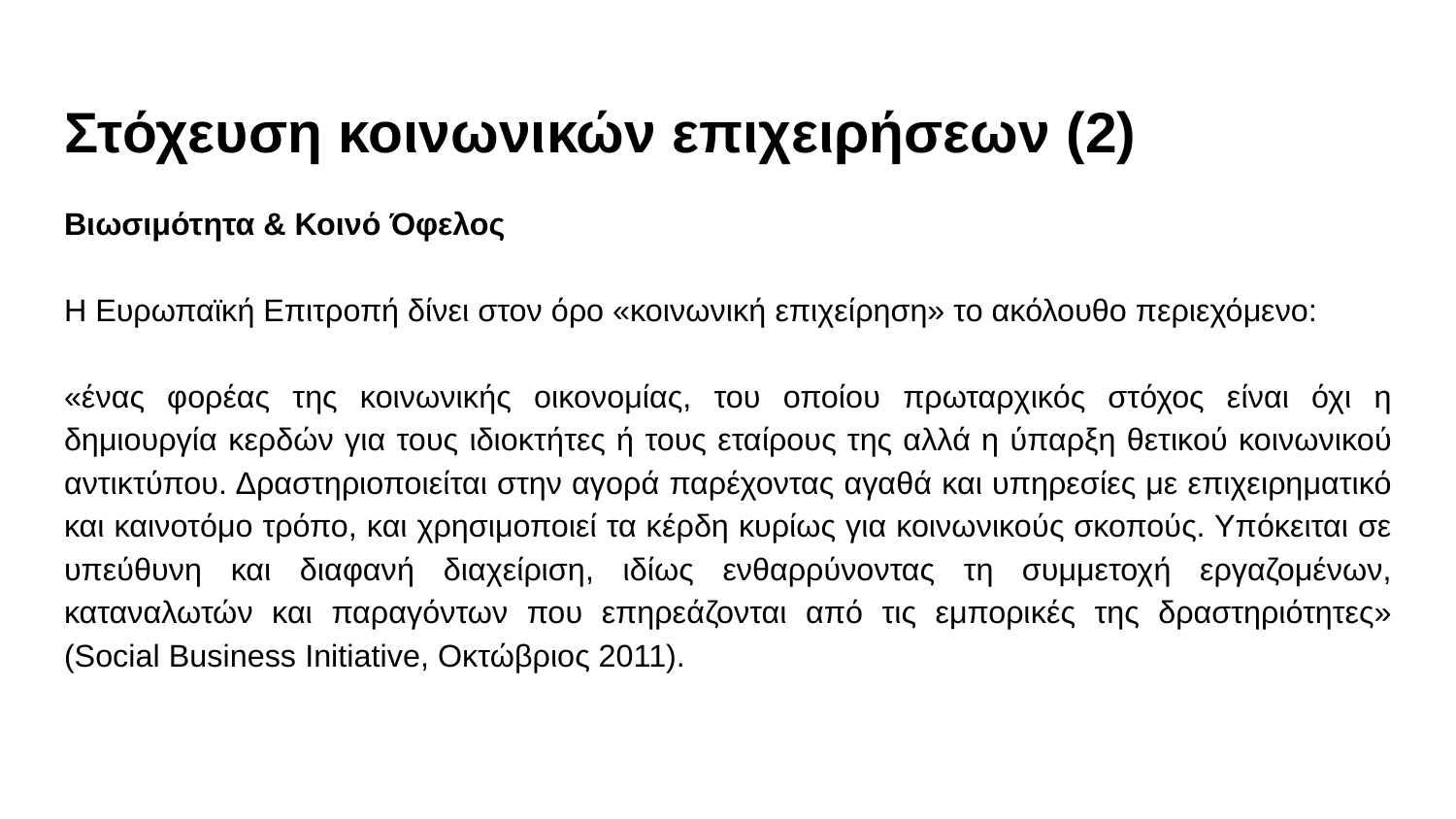

# Στόχευση κοινωνικών επιχειρήσεων (2)
Βιωσιμότητα & Κοινό Όφελος

Η Ευρωπαϊκή Επιτροπή δίνει στον όρο «κοινωνική επιχείρηση» το ακόλουθο περιεχόμενο:

«ένας φορέας της κοινωνικής οικονομίας, του οποίου πρωταρχικός στόχος είναι όχι η δημιουργία κερδών για τους ιδιοκτήτες ή τους εταίρους της αλλά η ύπαρξη θετικού κοινωνικού αντικτύπου. Δραστηριοποιείται στην αγορά παρέχοντας αγαθά και υπηρεσίες με επιχειρηματικό και καινοτόμο τρόπο, και χρησιμοποιεί τα κέρδη κυρίως για κοινωνικούς σκοπούς. Υπόκειται σε υπεύθυνη και διαφανή διαχείριση, ιδίως ενθαρρύνοντας τη συμμετοχή εργαζομένων, καταναλωτών και παραγόντων που επηρεάζονται από τις εμπορικές της δραστηριότητες» (Social Business Initiative, Οκτώβριος 2011).